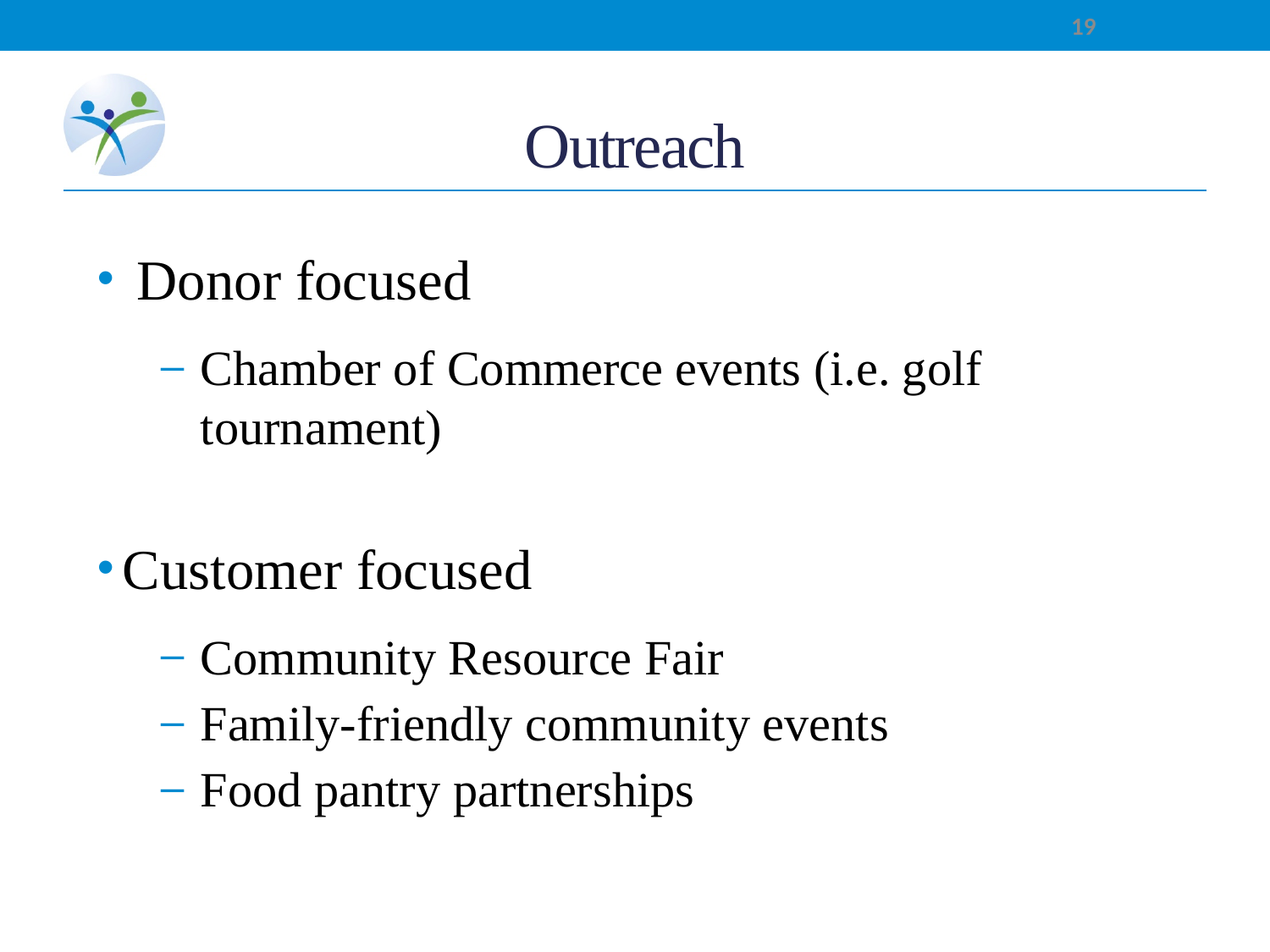

19
# Outreach
 Donor focused
Chamber of Commerce events (i.e. golf tournament)

Customer focused
Community Resource Fair
Family-friendly community events
Food pantry partnerships